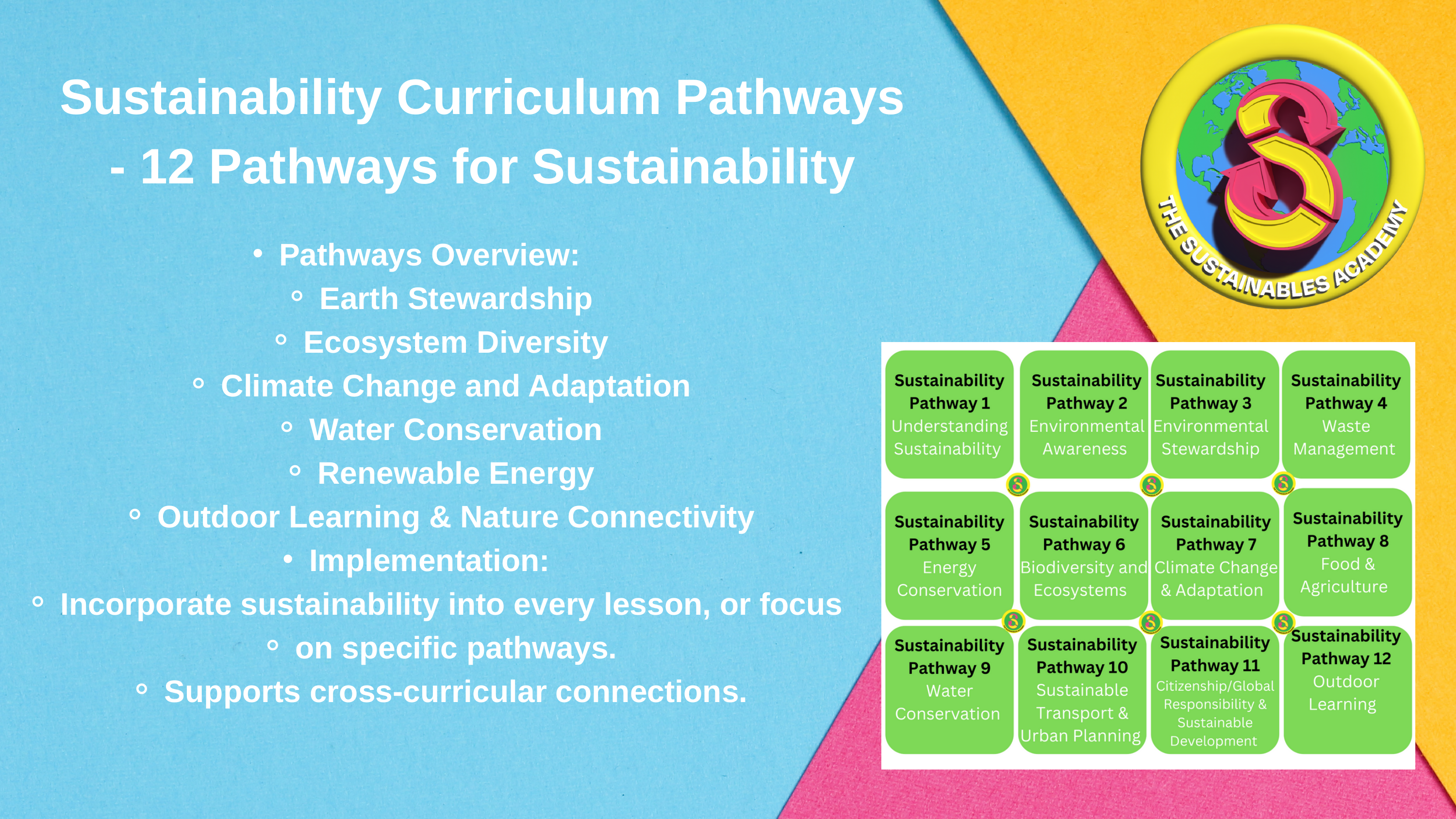

Sustainability Curriculum Pathways
- 12 Pathways for Sustainability

Pathways Overview:
Earth Stewardship
Ecosystem Diversity
Climate Change and Adaptation
Water Conservation
Renewable Energy
Outdoor Learning & Nature Connectivity
Implementation:
Incorporate sustainability into every lesson, or focus
on specific pathways.
Supports cross-curricular connections.